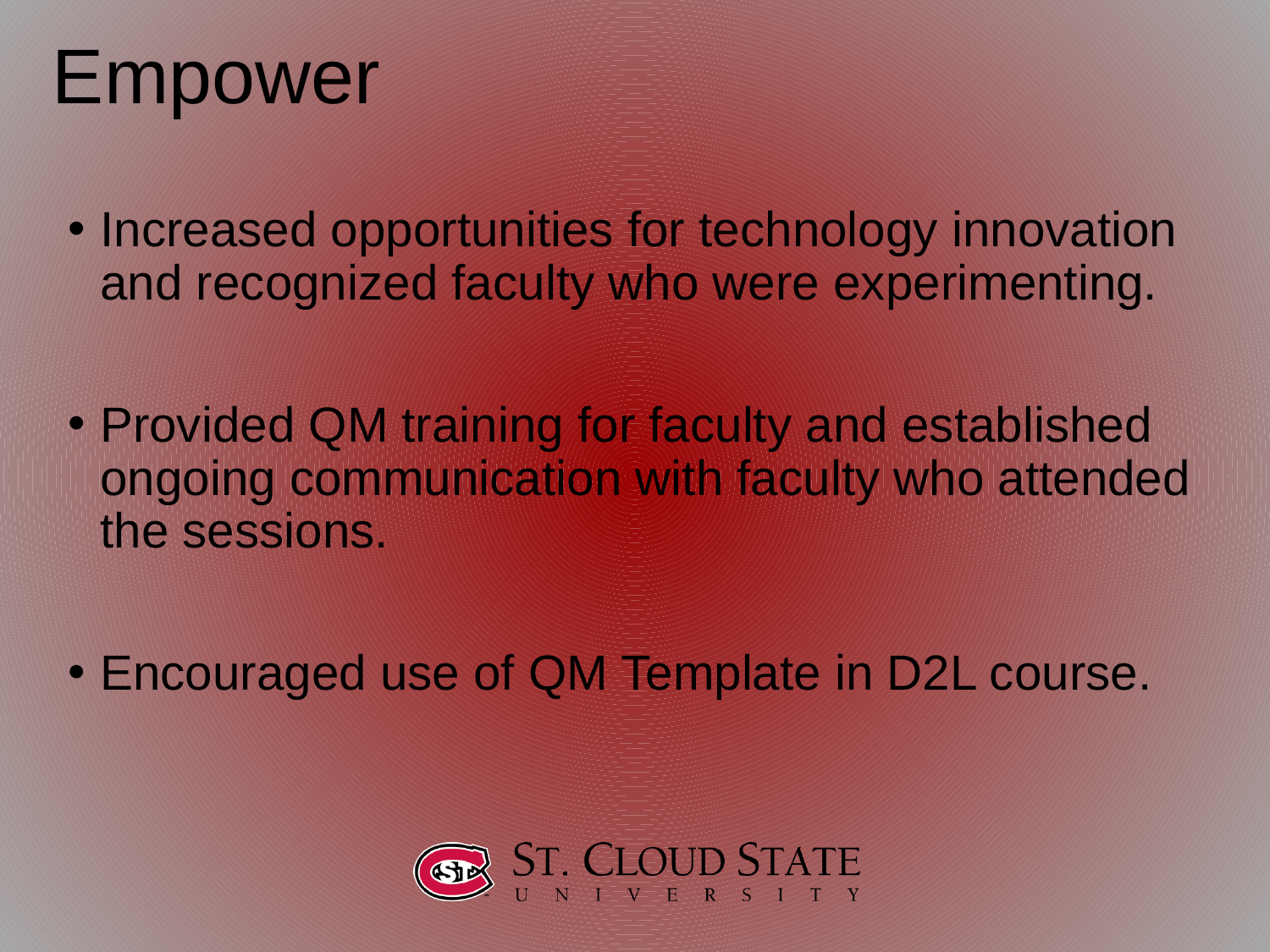

# Empower
Increased opportunities for technology innovation and recognized faculty who were experimenting.

Provided QM training for faculty and established ongoing communication with faculty who attended the sessions.

Encouraged use of QM Template in D2L course.